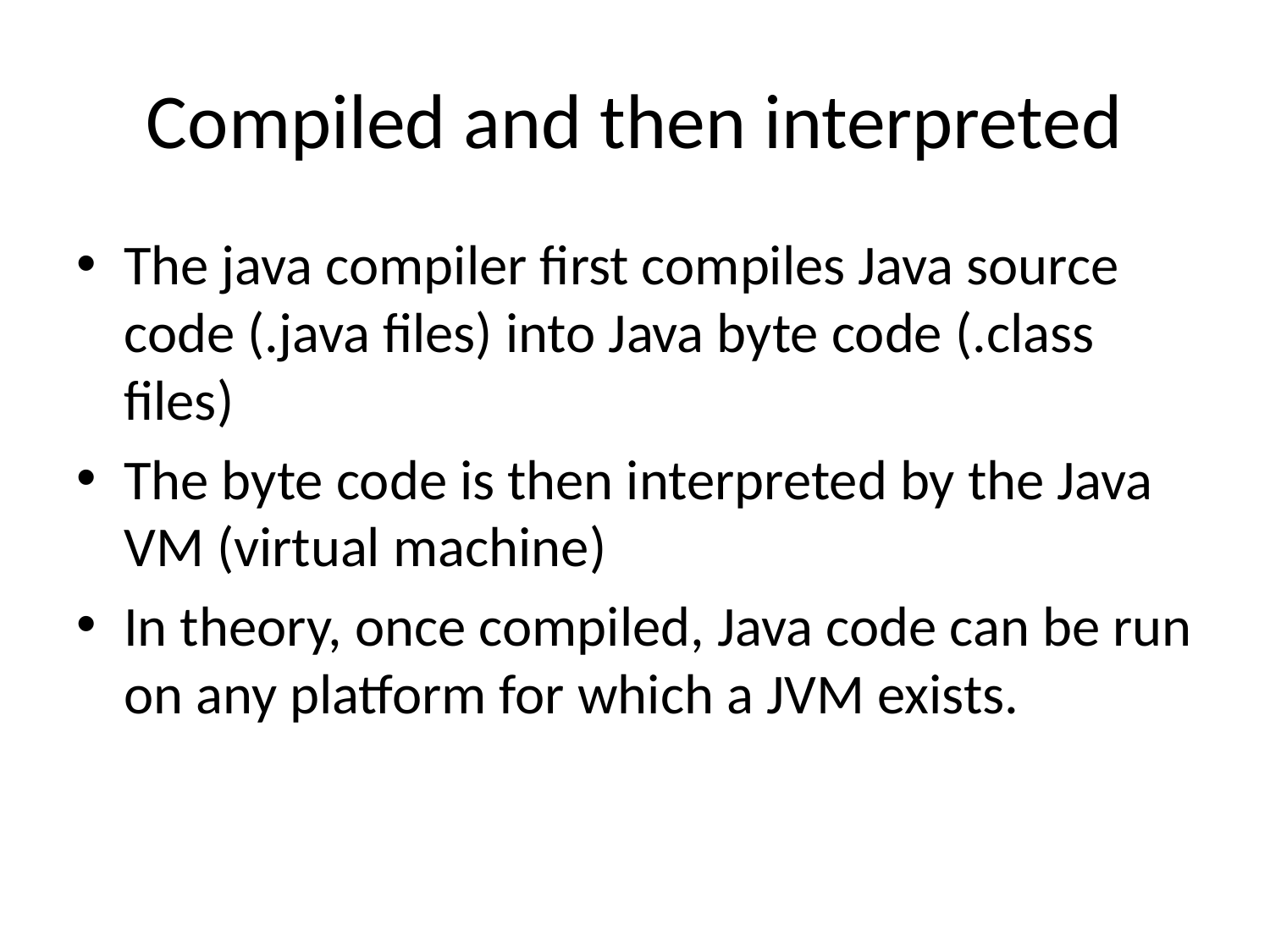

# Compiled and then interpreted
The java compiler first compiles Java source code (.java files) into Java byte code (.class files)
The byte code is then interpreted by the Java VM (virtual machine)
In theory, once compiled, Java code can be run on any platform for which a JVM exists.